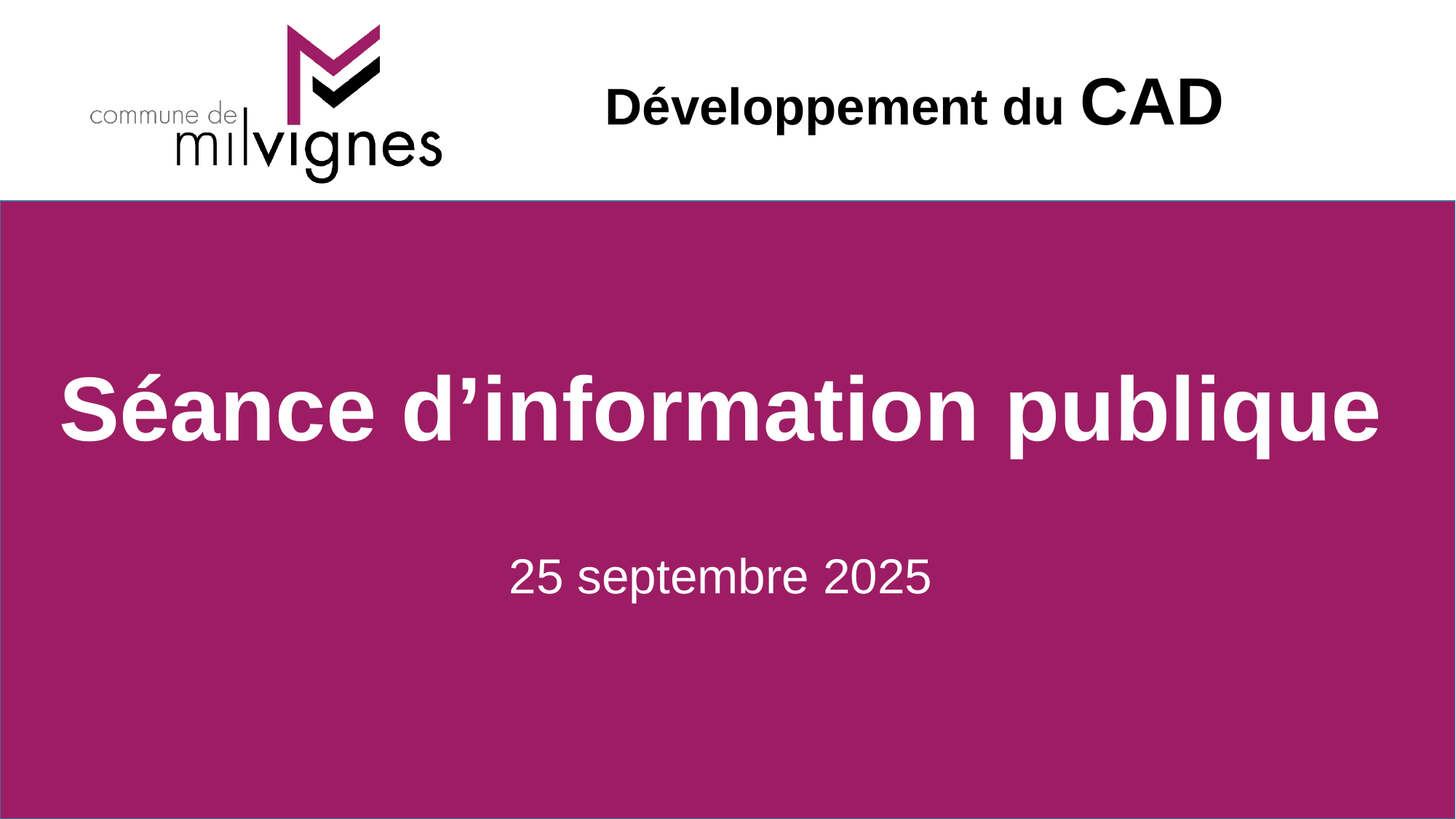

# Développement du CAD

Séance d’information publique

25 septembre 2025